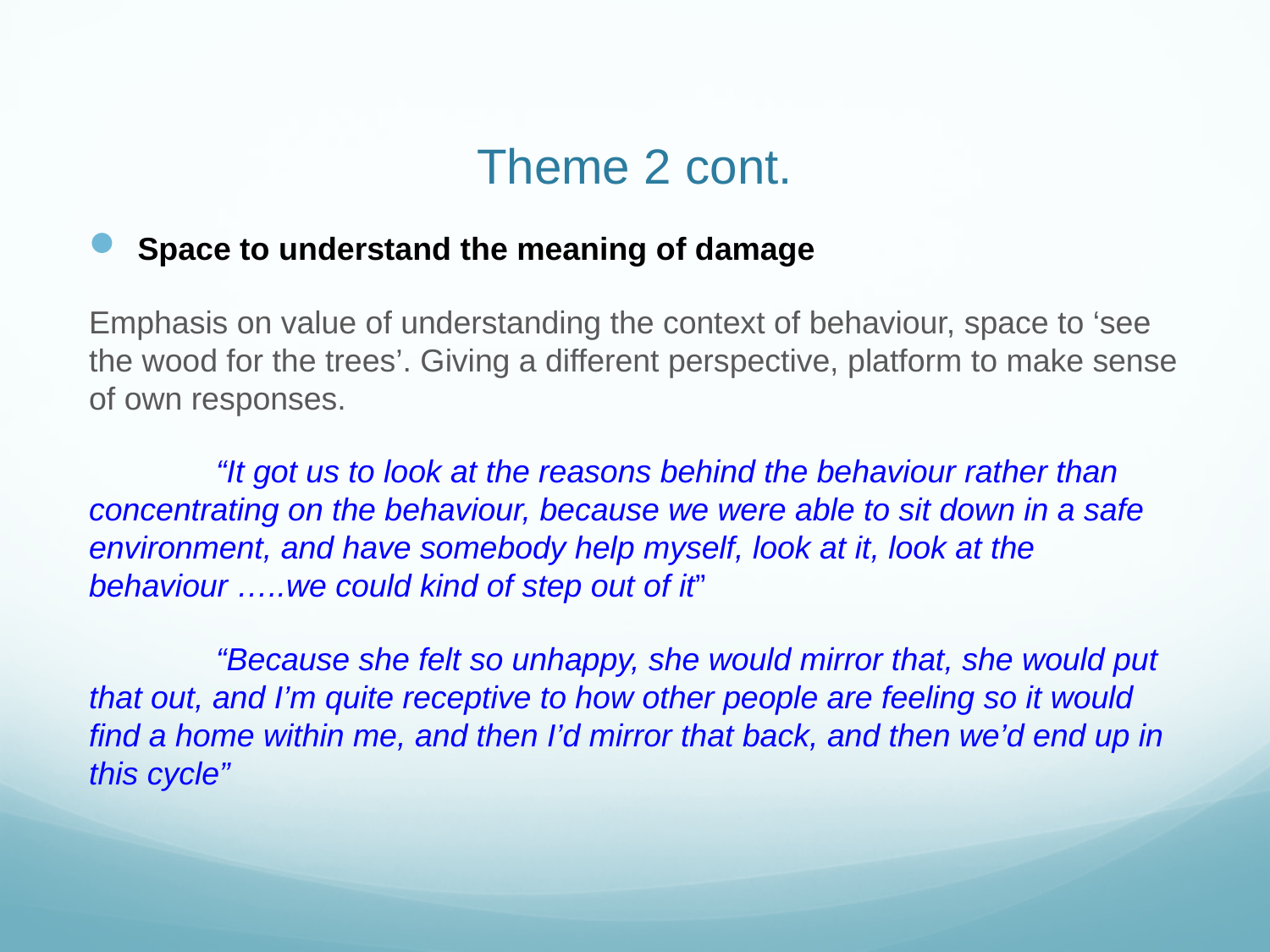

# Theme 2 cont.
Space to understand the meaning of damage
Emphasis on value of understanding the context of behaviour, space to ‘see the wood for the trees’. Giving a different perspective, platform to make sense of own responses.
 	“It got us to look at the reasons behind the behaviour rather than concentrating on the behaviour, because we were able to sit down in a safe environment, and have somebody help myself, look at it, look at the behaviour …..we could kind of step out of it”
	“Because she felt so unhappy, she would mirror that, she would put that out, and I’m quite receptive to how other people are feeling so it would find a home within me, and then I’d mirror that back, and then we’d end up in this cycle”